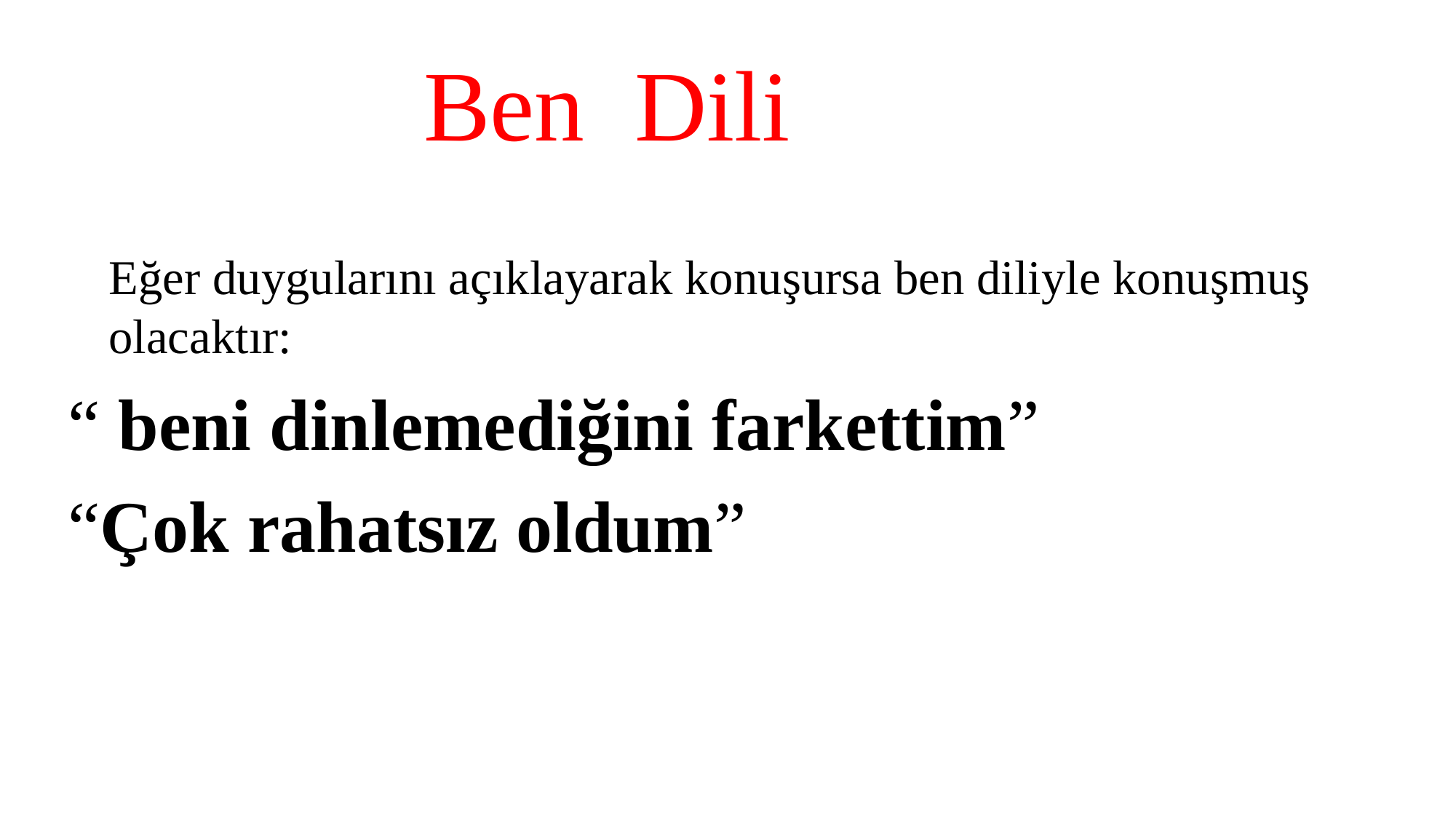

# Ben  Dili

	Eğer duygularını açıklayarak konuşursa ben diliyle konuşmuş olacaktır:
“ beni dinlemediğini farkettim”
“Çok rahatsız oldum”